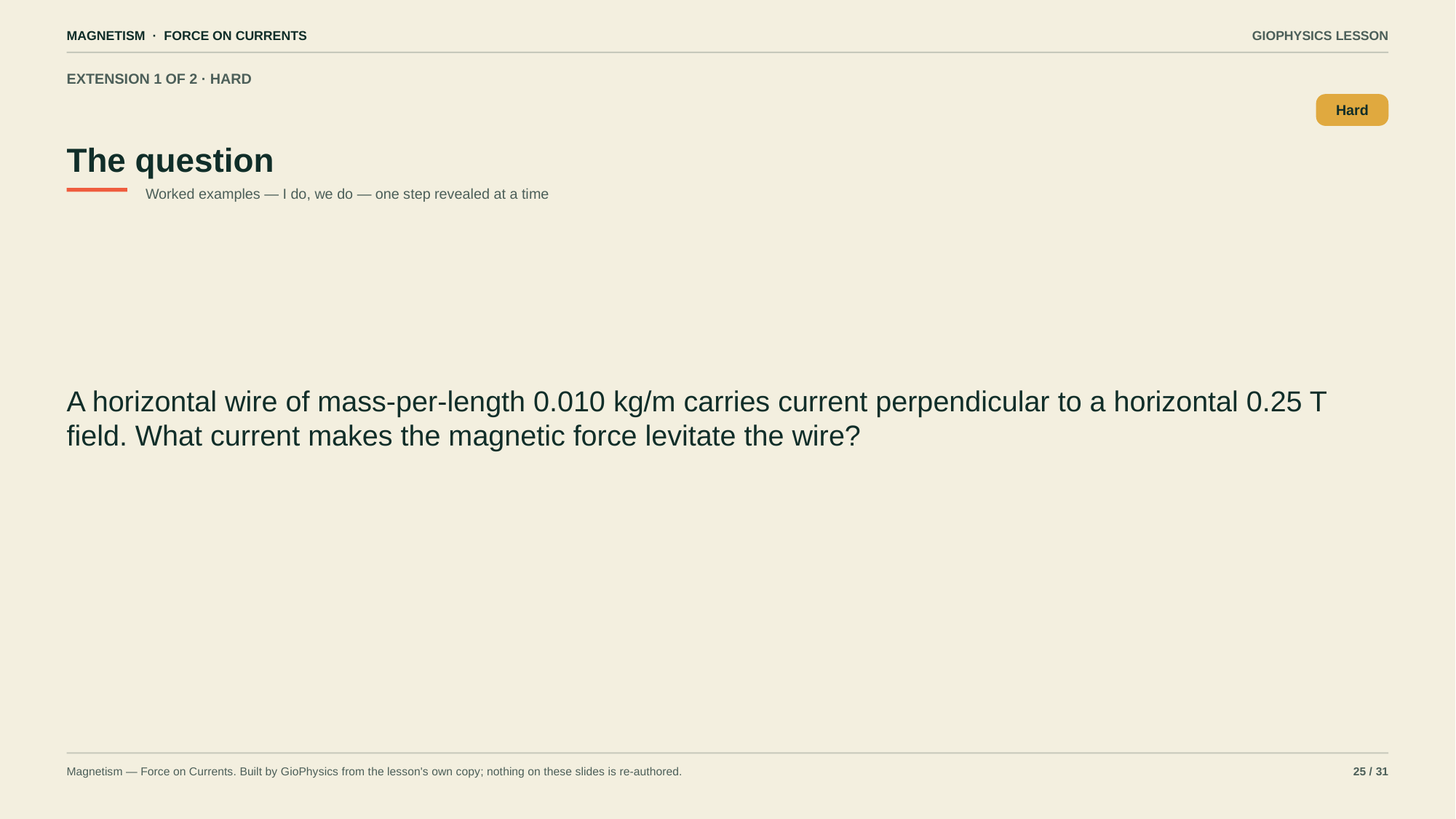

MAGNETISM  ·  FORCE ON CURRENTS
GIOPHYSICS LESSON

EXTENSION 1 OF 2 · HARD
The question

Hard
Worked examples — I do, we do — one step revealed at a time

A horizontal wire of mass-per-length 0.010 kg/m carries current perpendicular to a horizontal 0.25 T field. What current makes the magnetic force levitate the wire?

Magnetism — Force on Currents. Built by GioPhysics from the lesson's own copy; nothing on these slides is re-authored.
25 / 31